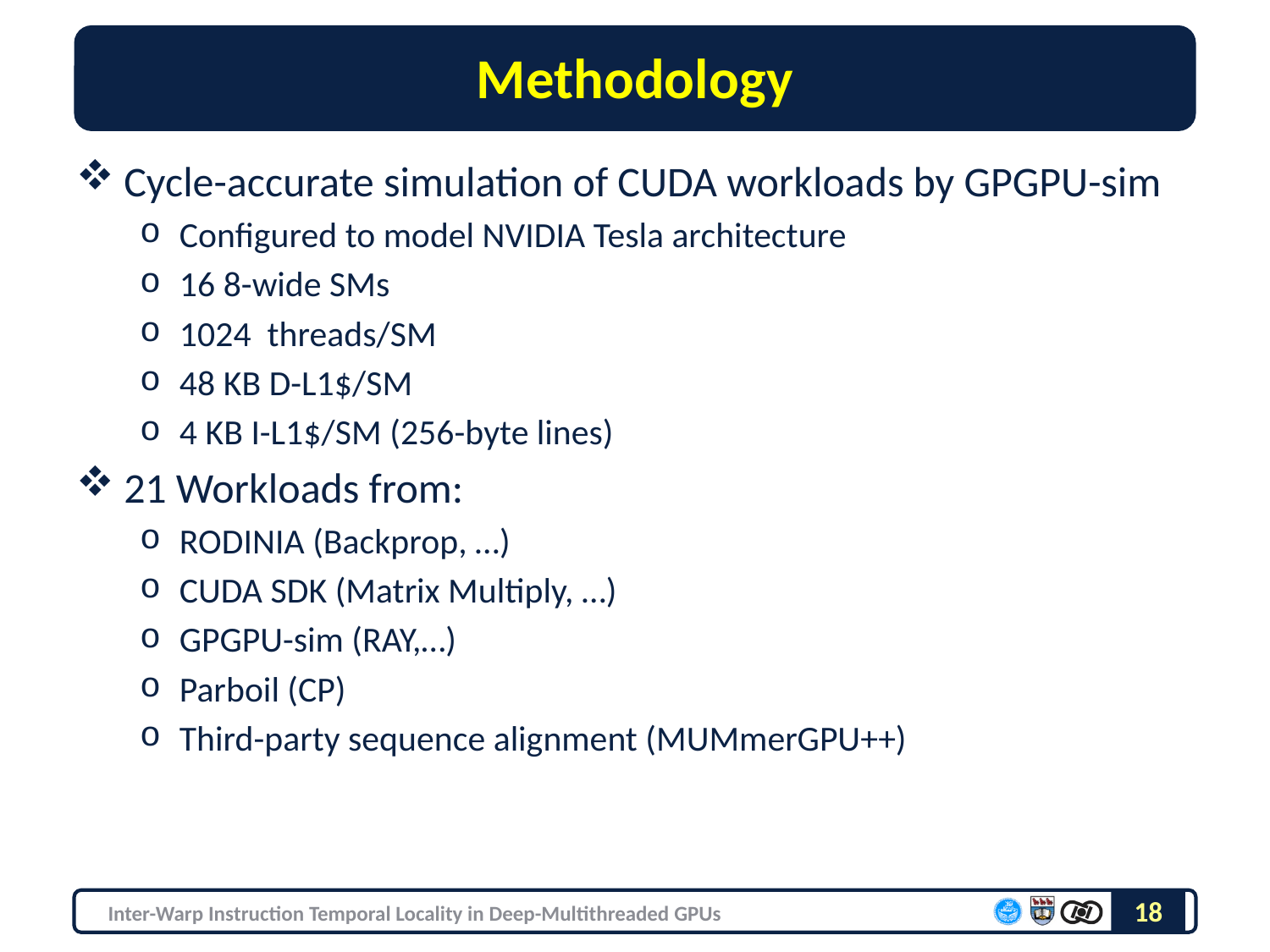

# Methodology
Cycle-accurate simulation of CUDA workloads by GPGPU-sim
Configured to model NVIDIA Tesla architecture
16 8-wide SMs
1024  threads/SM
48 KB D-L1$/SM
4 KB I-L1$/SM (256-byte lines)
21 Workloads from:
RODINIA (Backprop, …)
CUDA SDK (Matrix Multiply, …)
GPGPU-sim (RAY,…)
Parboil (CP)
Third-party sequence alignment (MUMmerGPU++)
18
Inter-Warp Instruction Temporal Locality in Deep-Multithreaded GPUs